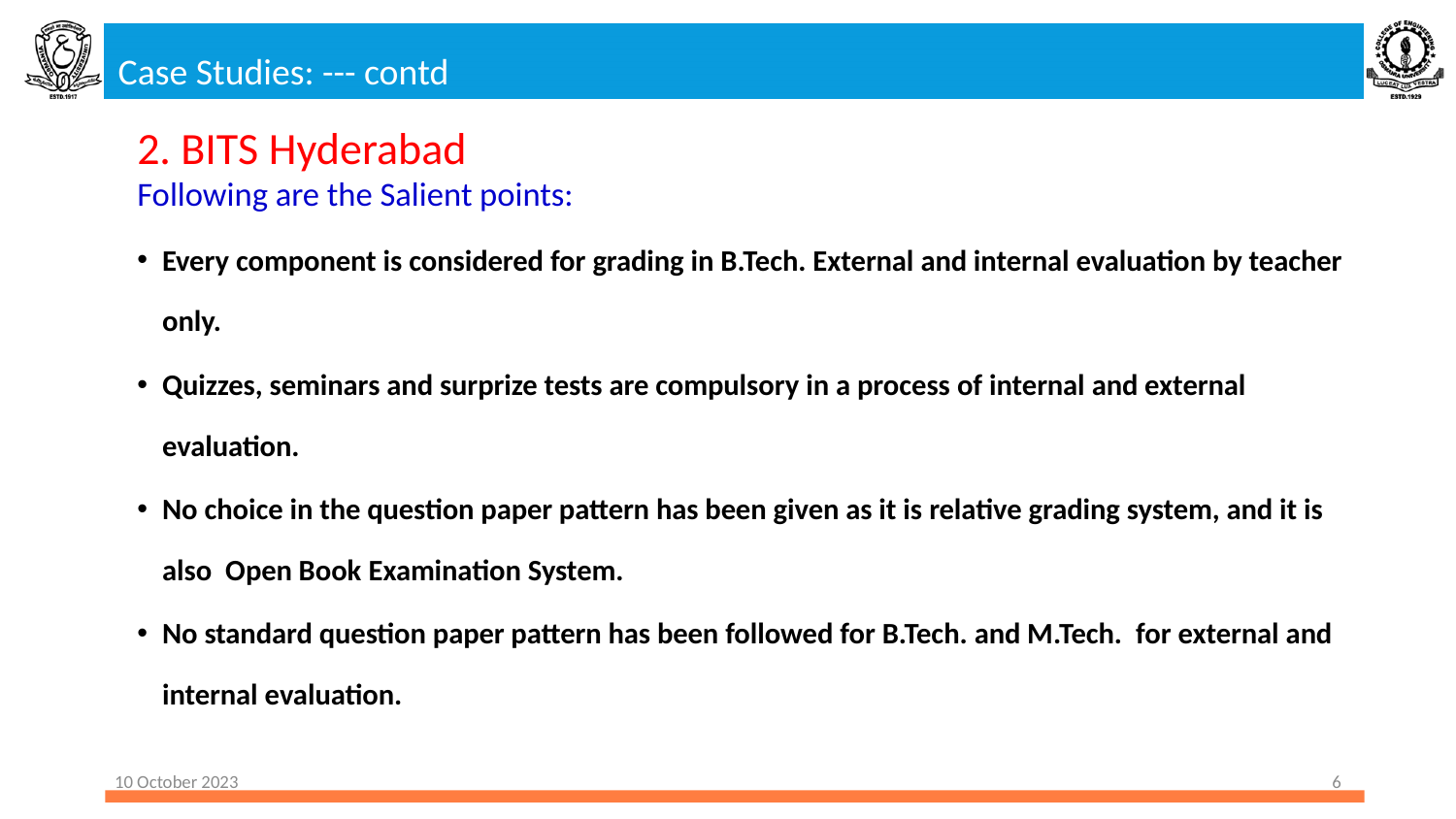

# Case Studies: --- contd
2. BITS Hyderabad
Following are the Salient points:
Every component is considered for grading in B.Tech. External and internal evaluation by teacher only.
Quizzes, seminars and surprize tests are compulsory in a process of internal and external evaluation.
No choice in the question paper pattern has been given as it is relative grading system, and it is also  Open Book Examination System.
No standard question paper pattern has been followed for B.Tech. and M.Tech.  for external and internal evaluation.

10 October 2023
6